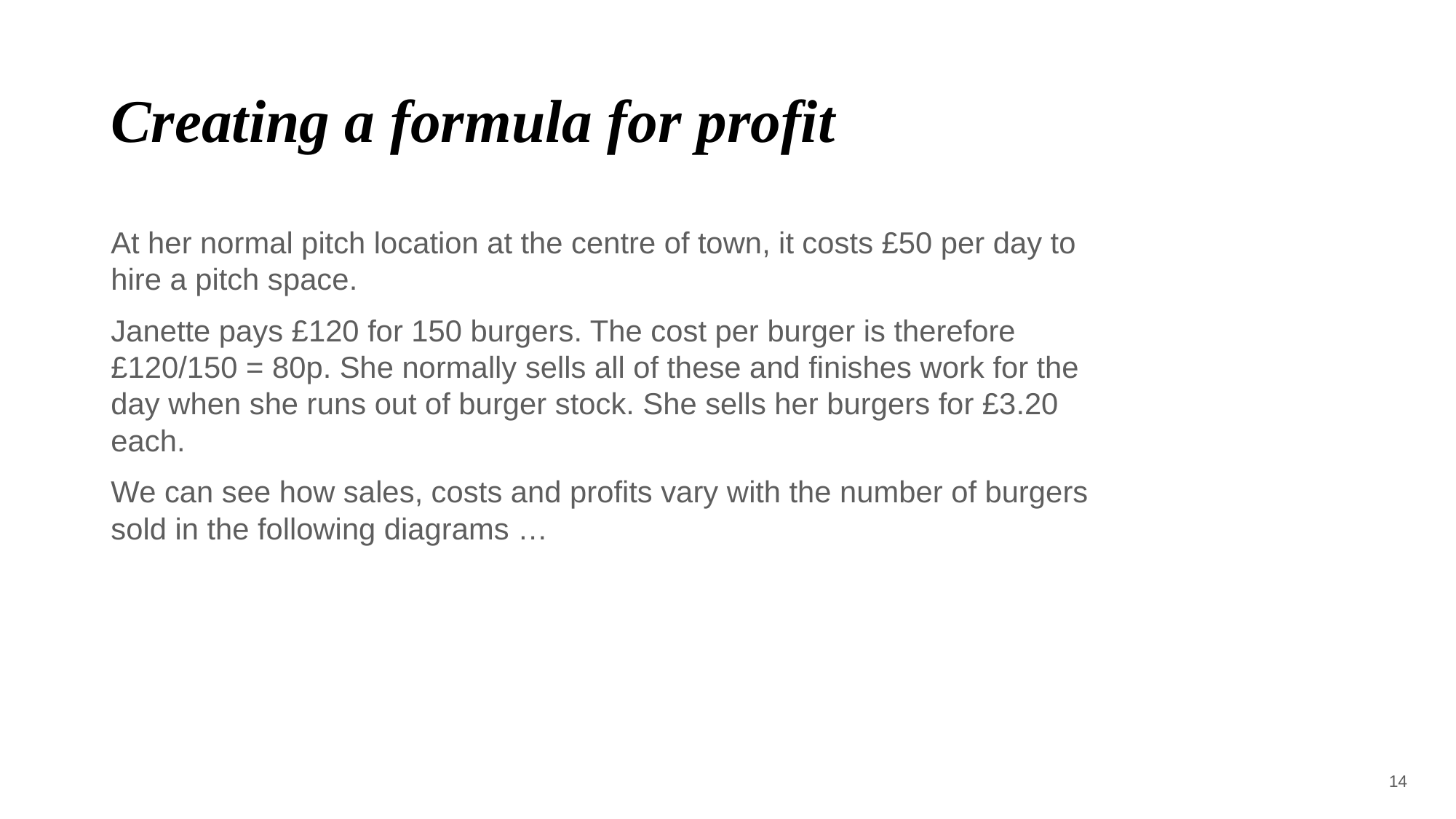

# Creating a formula for profit
At her normal pitch location at the centre of town, it costs £50 per day to hire a pitch space.
Janette pays £120 for 150 burgers. The cost per burger is therefore £120/150 = 80p. She normally sells all of these and finishes work for the day when she runs out of burger stock. She sells her burgers for £3.20 each.
We can see how sales, costs and profits vary with the number of burgers sold in the following diagrams …